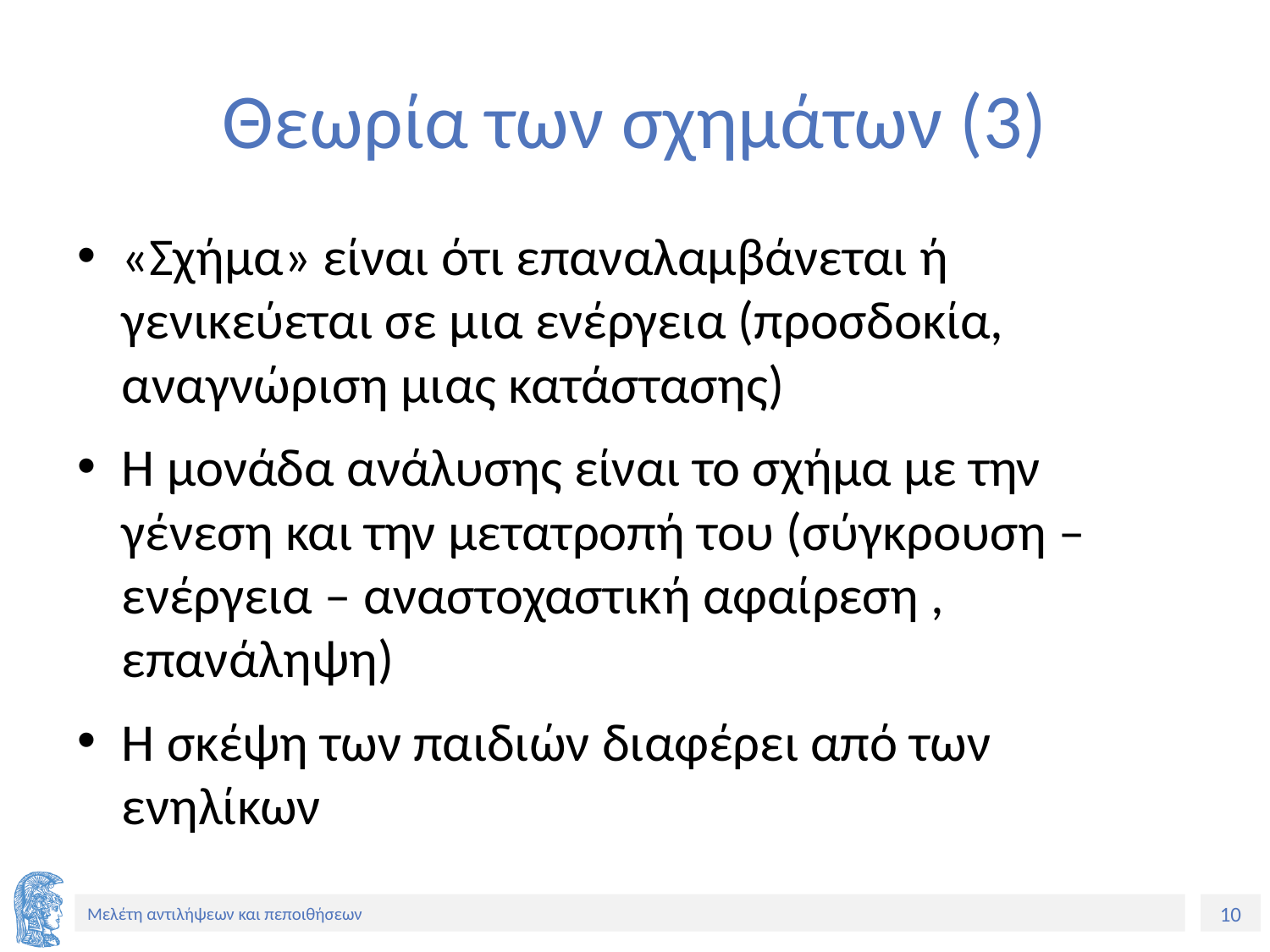

# Θεωρία των σχημάτων (3)
«Σχήμα» είναι ότι επαναλαμβάνεται ή γενικεύεται σε μια ενέργεια (προσδοκία, αναγνώριση μιας κατάστασης)
Η μονάδα ανάλυσης είναι το σχήμα με την γένεση και την μετατροπή του (σύγκρουση – ενέργεια – αναστοχαστική αφαίρεση , επανάληψη)
Η σκέψη των παιδιών διαφέρει από των ενηλίκων